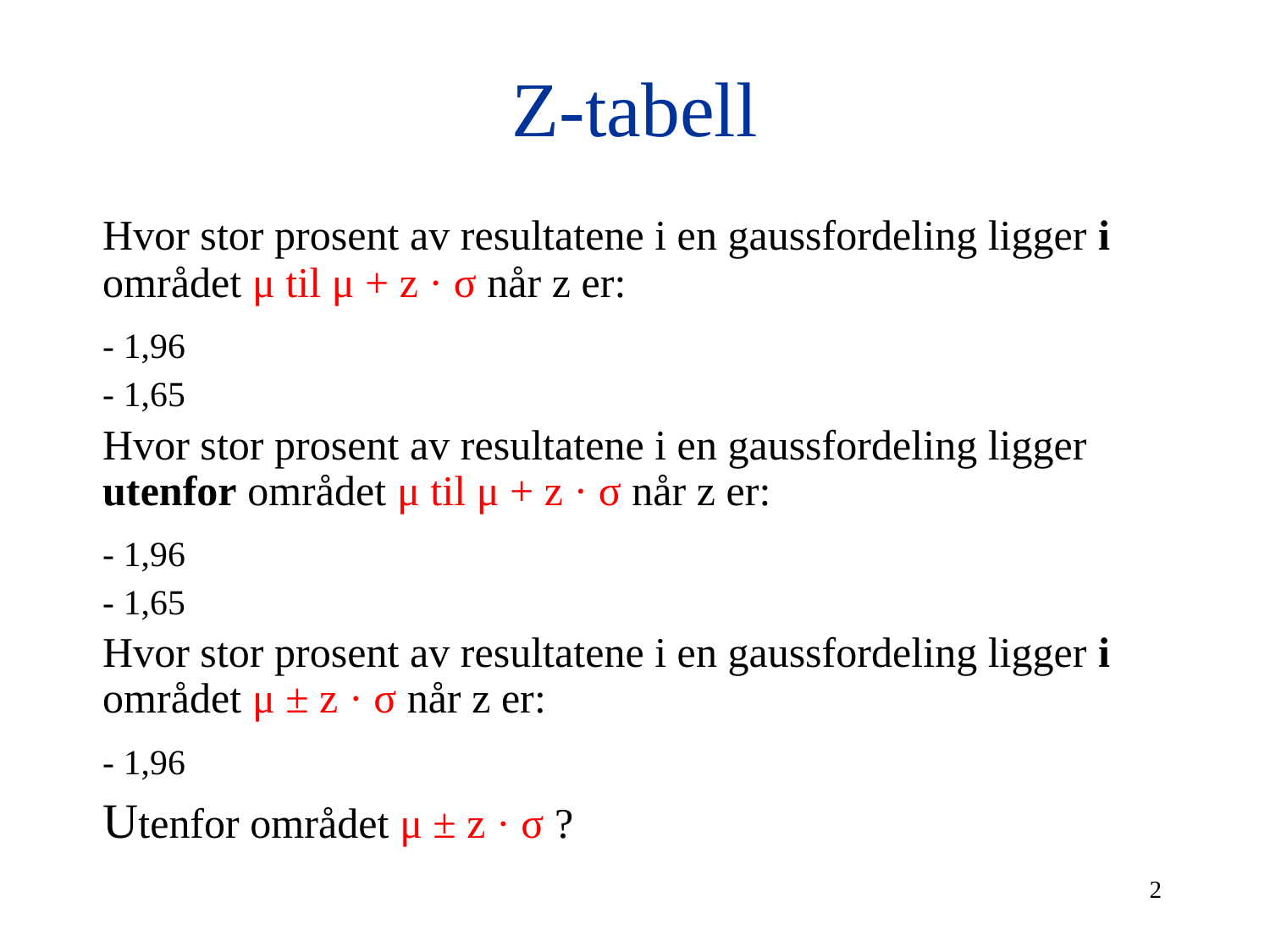

# Z-tabell
	Hvor stor prosent av resultatene i en gaussfordeling ligger i området μ til μ + z · σ når z er:
	- 1,96
	- 1,65
	Hvor stor prosent av resultatene i en gaussfordeling ligger utenfor området μ til μ + z · σ når z er:
	- 1,96
	- 1,65
	Hvor stor prosent av resultatene i en gaussfordeling ligger i området μ ± z · σ når z er:
	- 1,96
	Utenfor området μ ± z · σ ?

2